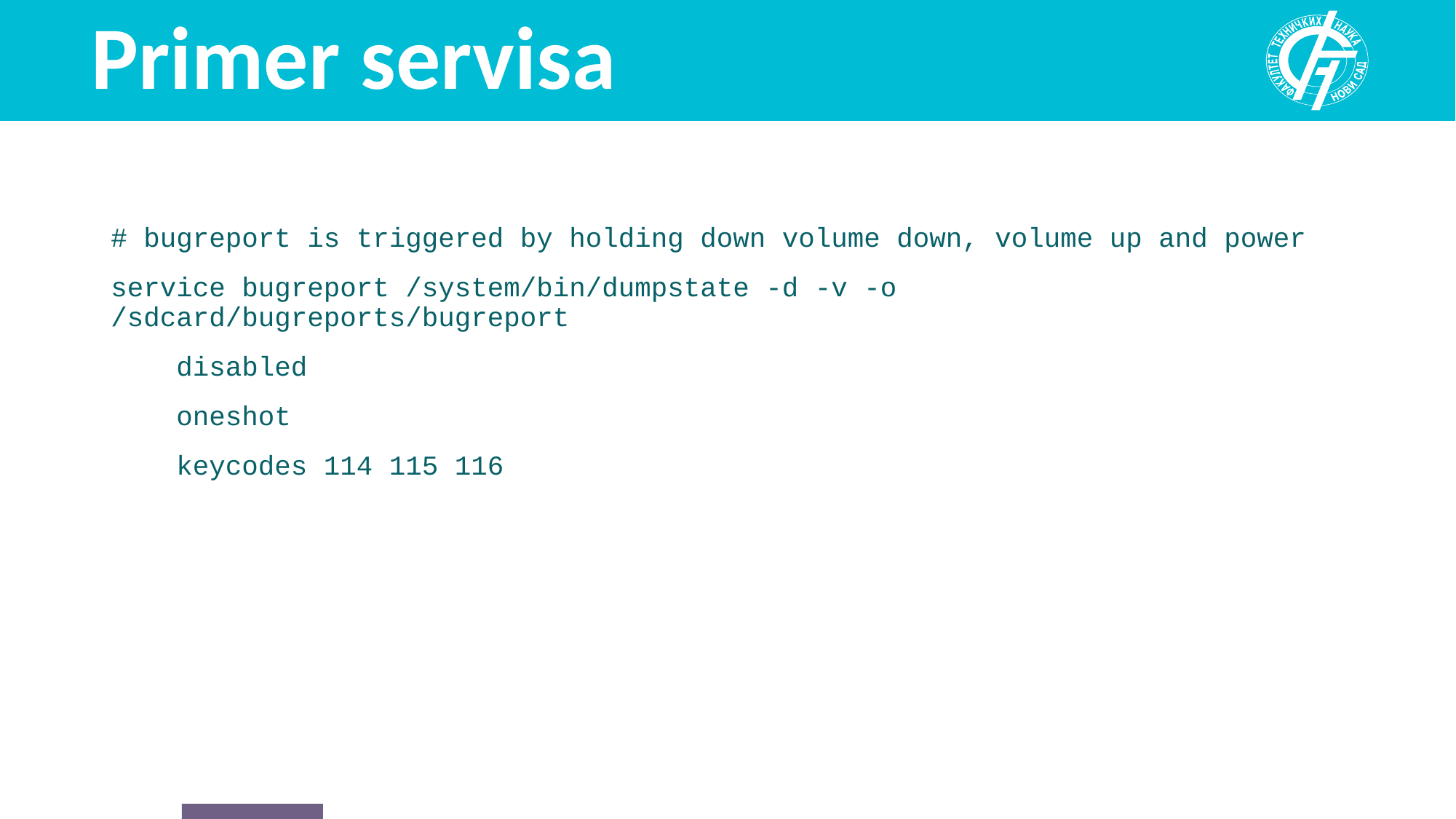

# Primer servisa
# bugreport is triggered by holding down volume down, volume up and power
service bugreport /system/bin/dumpstate -d -v -o /sdcard/bugreports/bugreport
    disabled
    oneshot
    keycodes 114 115 116